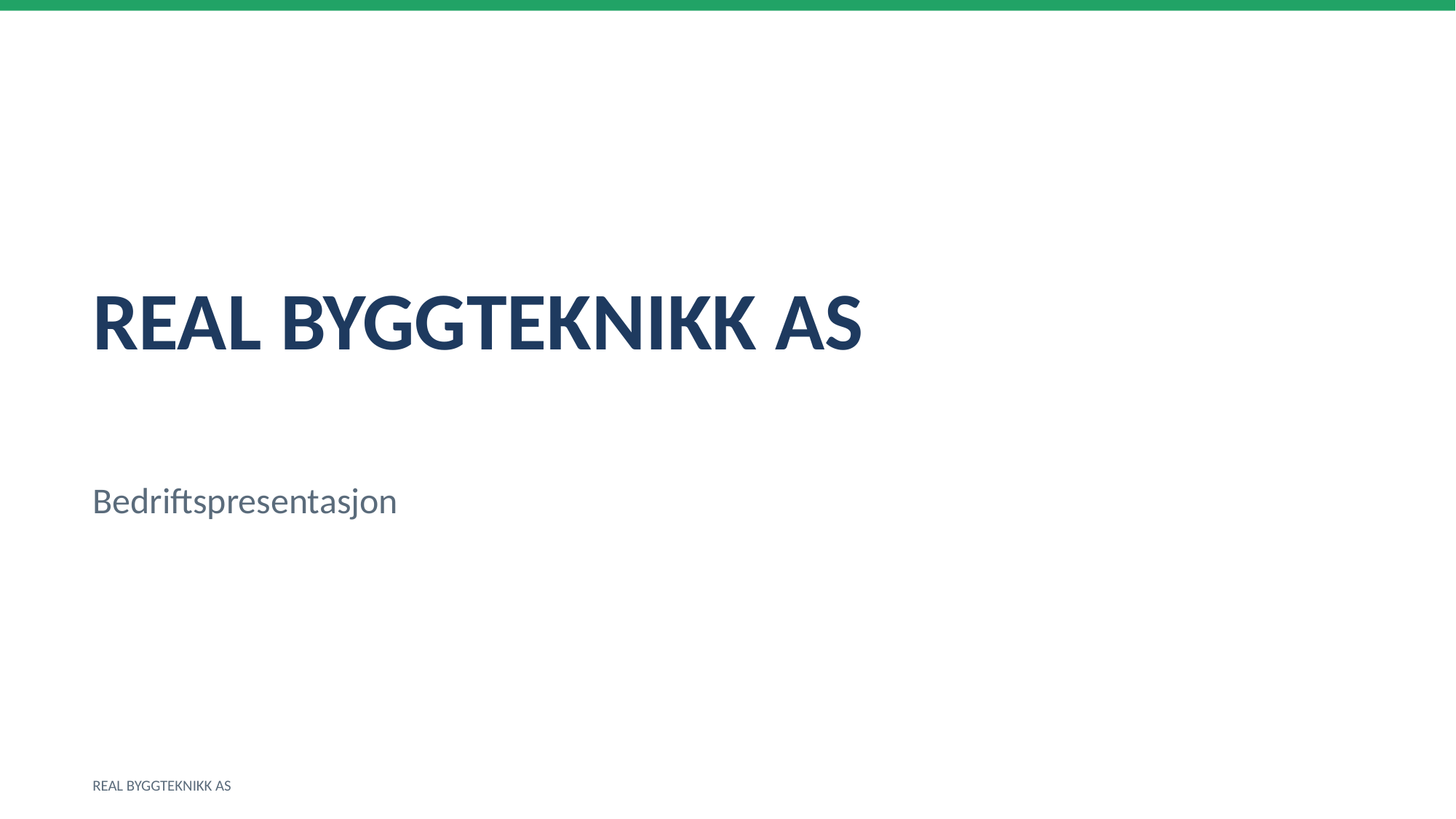

REAL BYGGTEKNIKK AS
Bedriftspresentasjon
REAL BYGGTEKNIKK AS